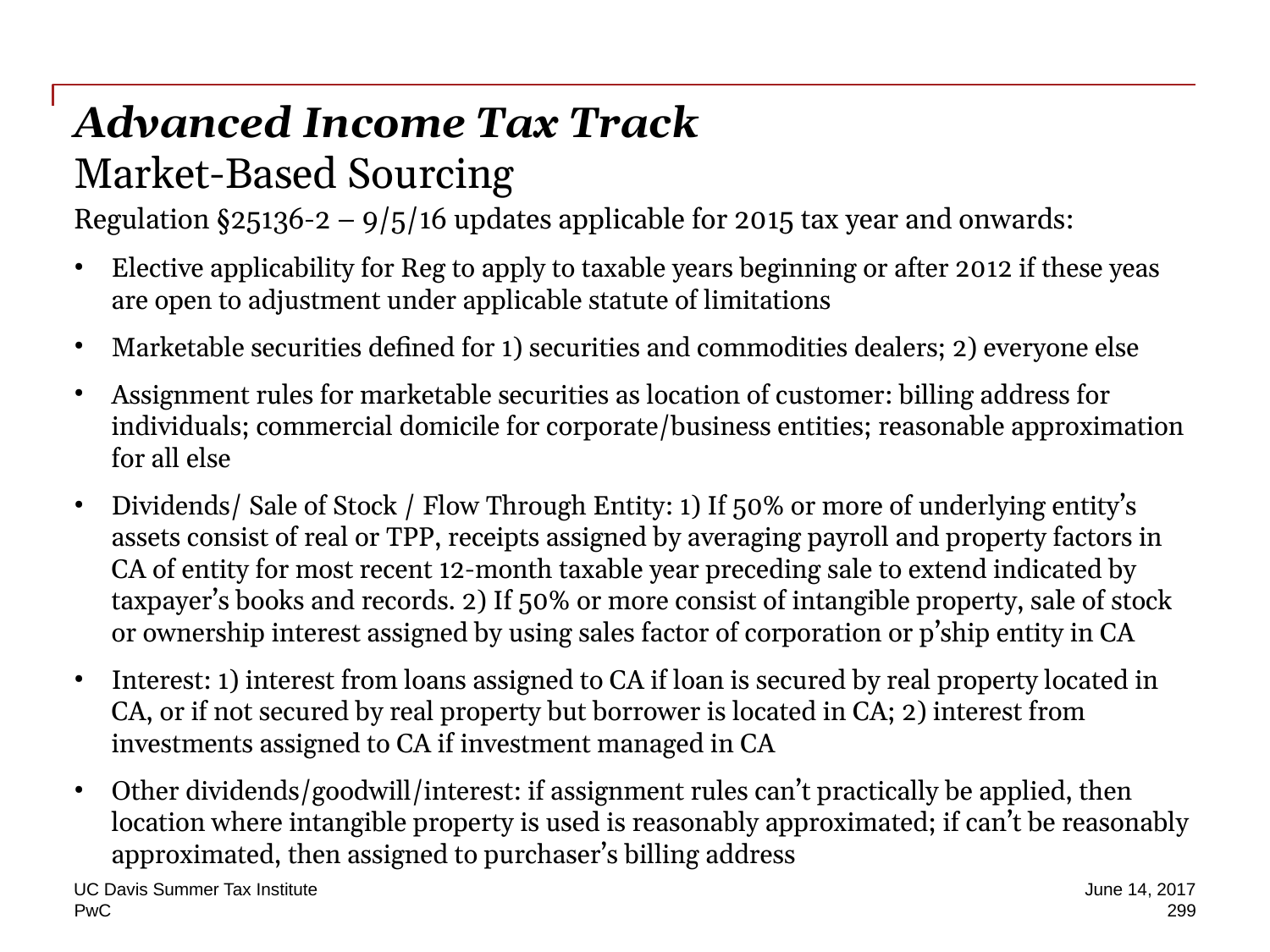

# Advanced Income Tax Track Market-Based Sourcing
Regulation §25136-2 – 9/5/16 updates applicable for 2015 tax year and onwards:
Elective applicability for Reg to apply to taxable years beginning or after 2012 if these yeas are open to adjustment under applicable statute of limitations
Marketable securities defined for 1) securities and commodities dealers; 2) everyone else
Assignment rules for marketable securities as location of customer: billing address for individuals; commercial domicile for corporate/business entities; reasonable approximation for all else
Dividends/ Sale of Stock / Flow Through Entity: 1) If 50% or more of underlying entity’s assets consist of real or TPP, receipts assigned by averaging payroll and property factors in CA of entity for most recent 12-month taxable year preceding sale to extend indicated by taxpayer’s books and records. 2) If 50% or more consist of intangible property, sale of stock or ownership interest assigned by using sales factor of corporation or p’ship entity in CA
Interest: 1) interest from loans assigned to CA if loan is secured by real property located in CA, or if not secured by real property but borrower is located in CA; 2) interest from investments assigned to CA if investment managed in CA
Other dividends/goodwill/interest: if assignment rules can’t practically be applied, then location where intangible property is used is reasonably approximated; if can’t be reasonably approximated, then assigned to purchaser’s billing address
UC Davis Summer Tax Institute
June 14, 2017
299